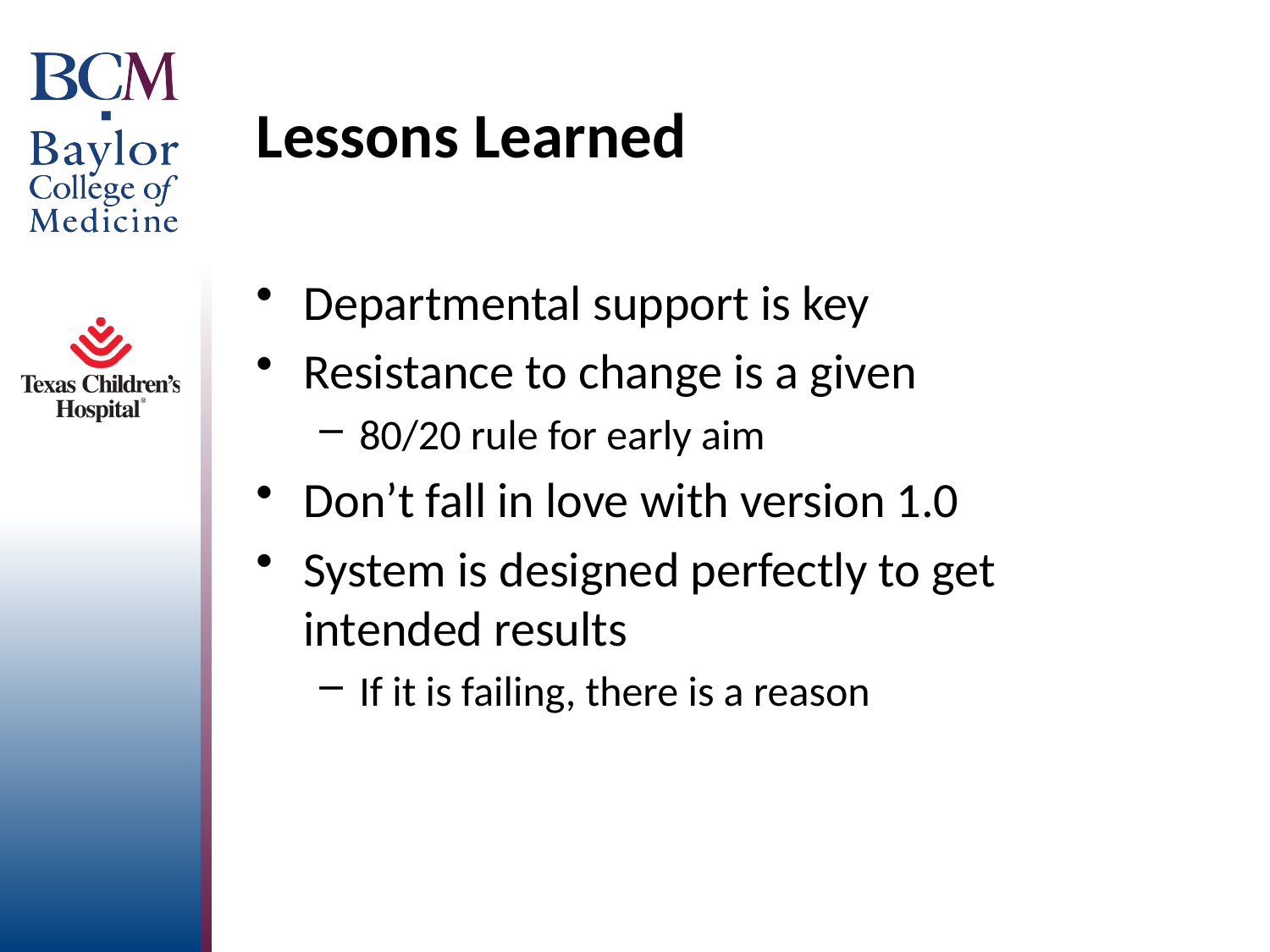

# Lessons Learned
Departmental support is key
Resistance to change is a given
80/20 rule for early aim
Don’t fall in love with version 1.0
System is designed perfectly to get intended results
If it is failing, there is a reason